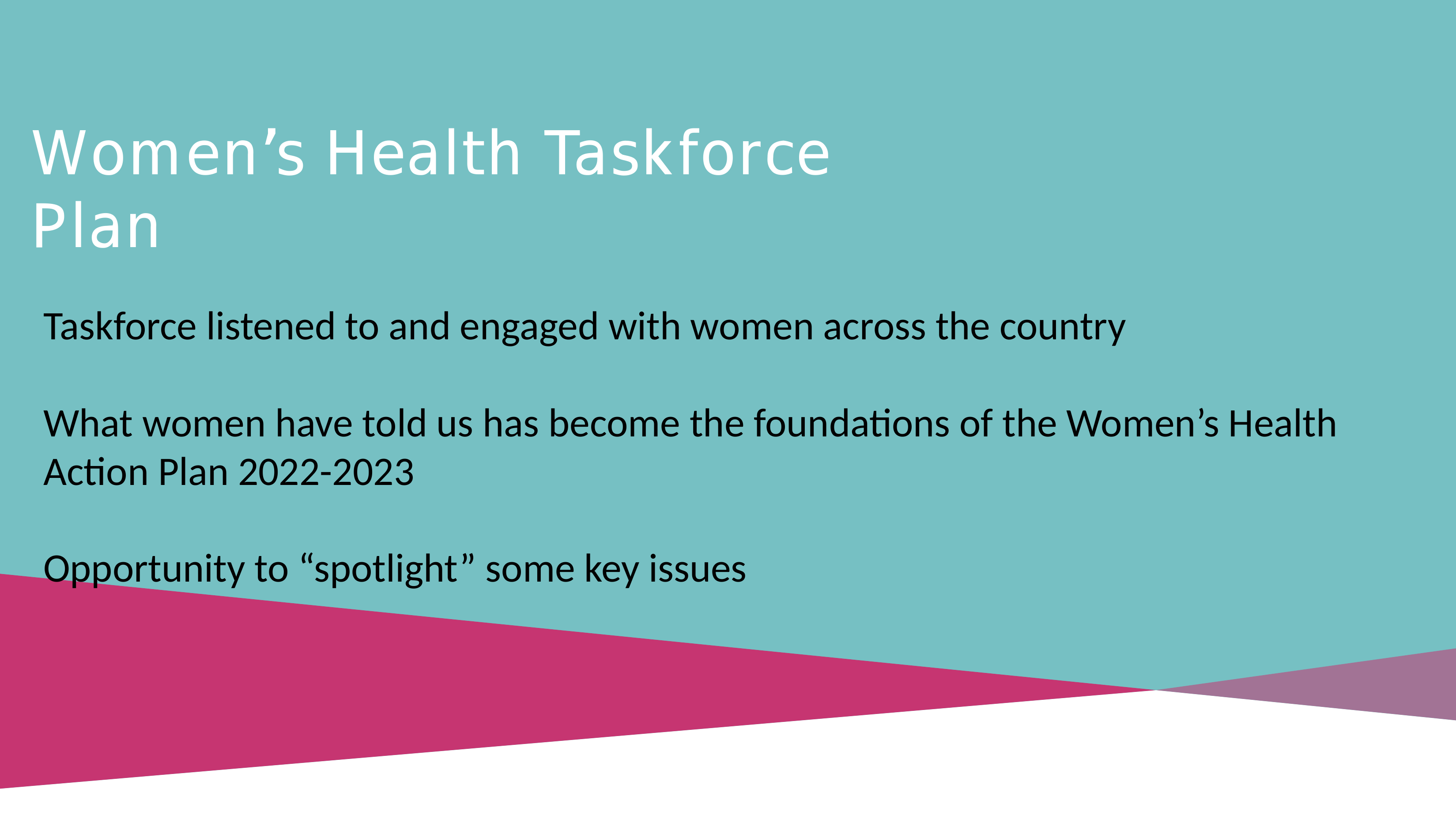

# Women’s Health Taskforce Plan
Taskforce listened to and engaged with women across the country

What women have told us has become the foundations of the Women’s Health Action Plan 2022-2023

Opportunity to “spotlight” some key issues